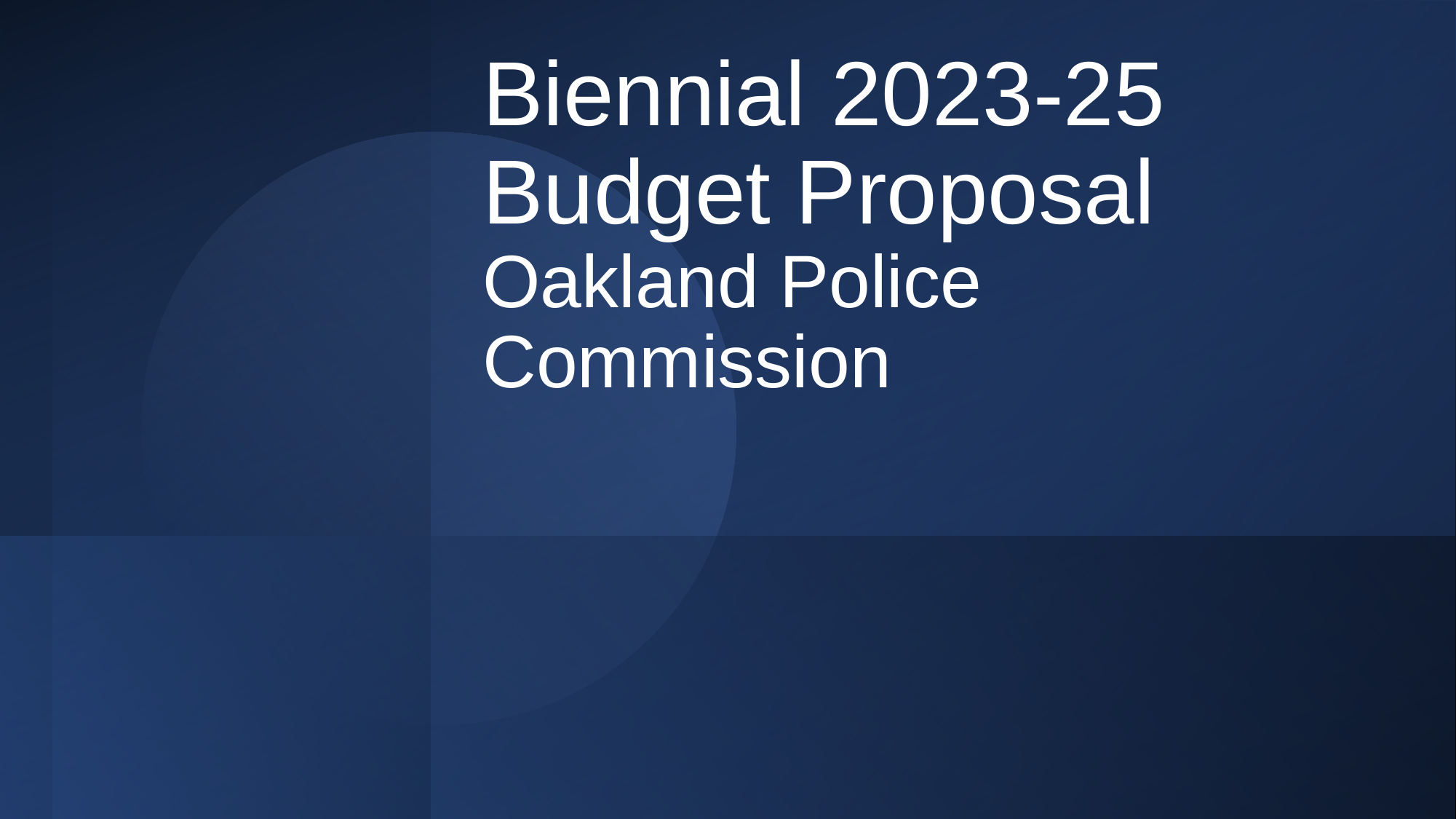

# Biennial 2023-25 Budget Proposal Oakland Police Commission